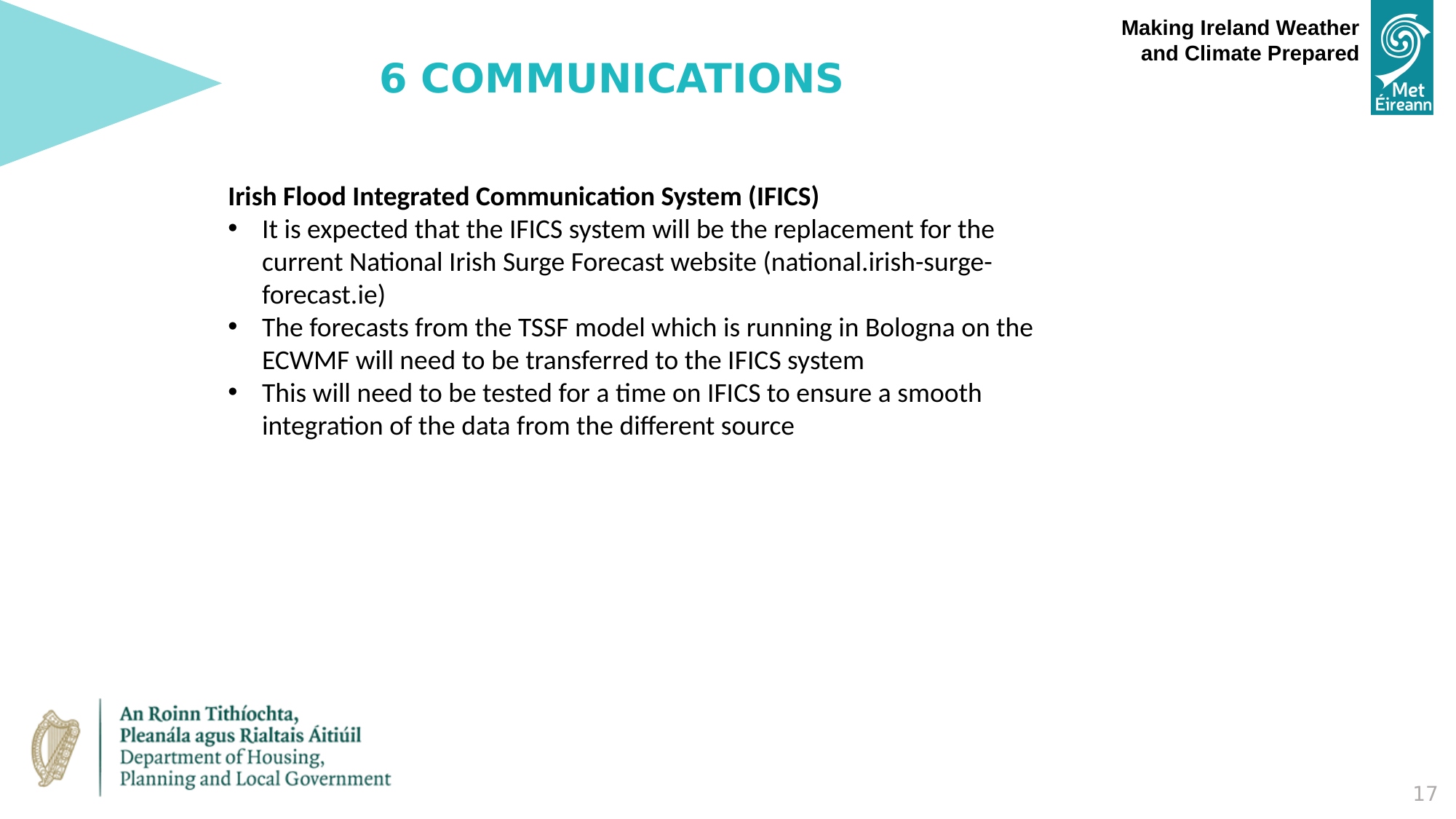

6 communications
Irish Flood Integrated Communication System (IFICS)
It is expected that the IFICS system will be the replacement for the current National Irish Surge Forecast website (national.irish-surge-forecast.ie)
The forecasts from the TSSF model which is running in Bologna on the ECWMF will need to be transferred to the IFICS system
This will need to be tested for a time on IFICS to ensure a smooth integration of the data from the different source